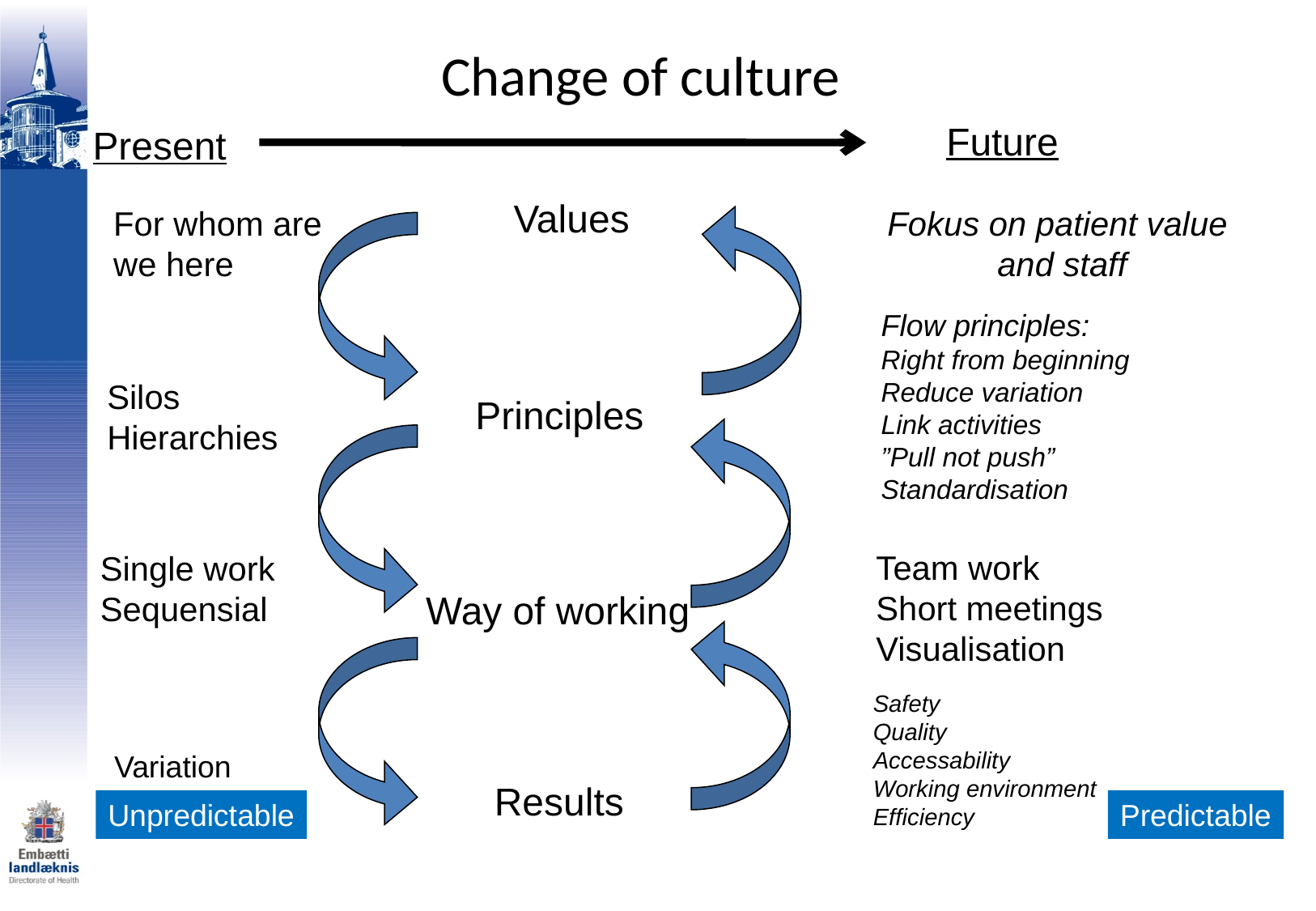

# Change of culture
Future
Present
Values
For whom are
we here
Fokus on patient value
and staff

Flow principles:
Right from beginning
Reduce variation
Link activities
”Pull not push”
Standardisation
Silos
Hierarchies
Principles

Team work
Short meetings
Visualisation
Single work
Sequensial
Way of working

Safety
Quality
Accessability
Working environment
Efficiency
Variation
Results
Unpredictable
Predictable